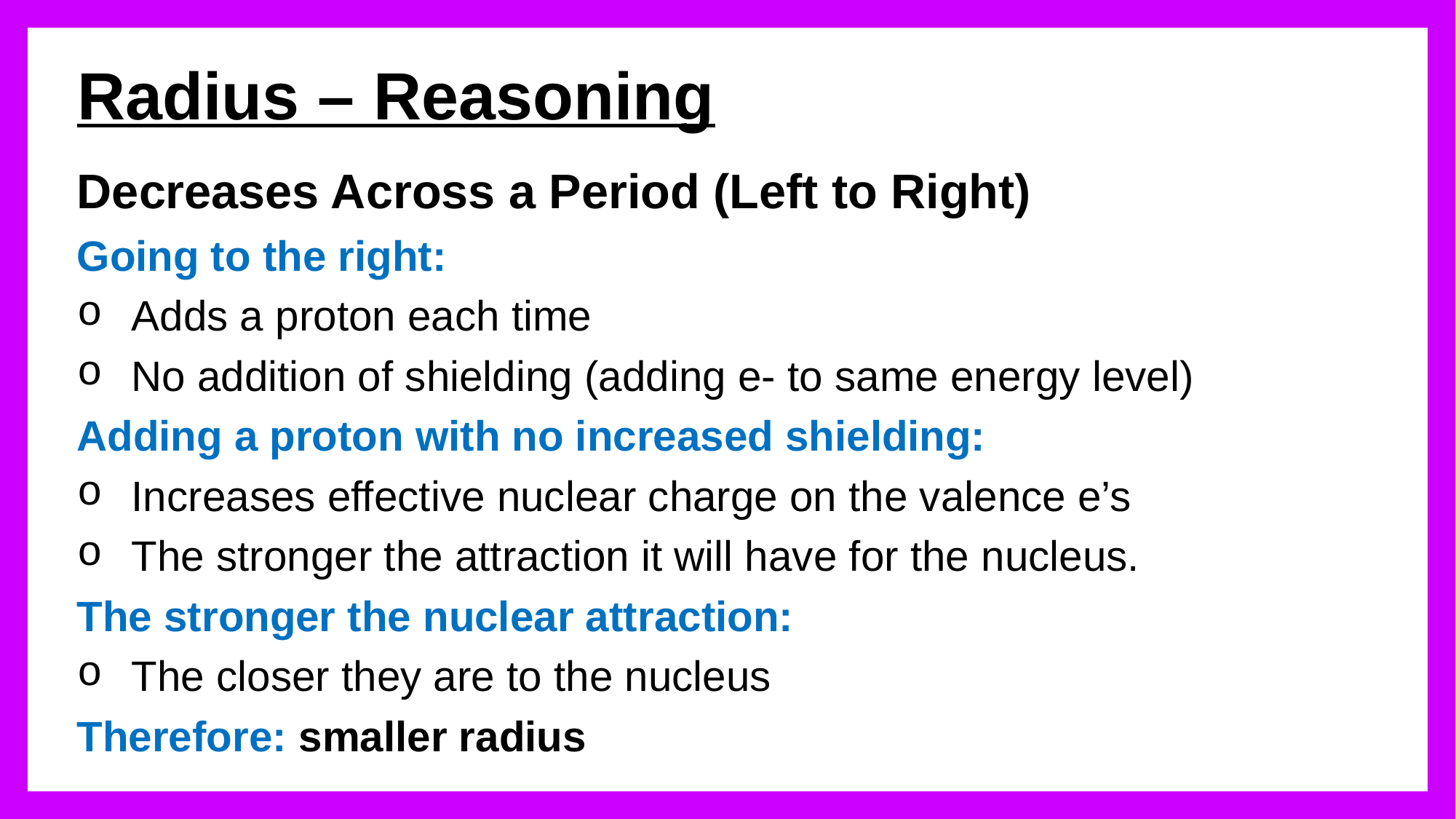

# Radius – Reasoning
Decreases Across a Period (Left to Right)
Going to the right:
Adds a proton each time
No addition of shielding (adding e- to same energy level)
Adding a proton with no increased shielding:
Increases effective nuclear charge on the valence e’s
The stronger the attraction it will have for the nucleus.
The stronger the nuclear attraction:
The closer they are to the nucleus
Therefore: smaller radius